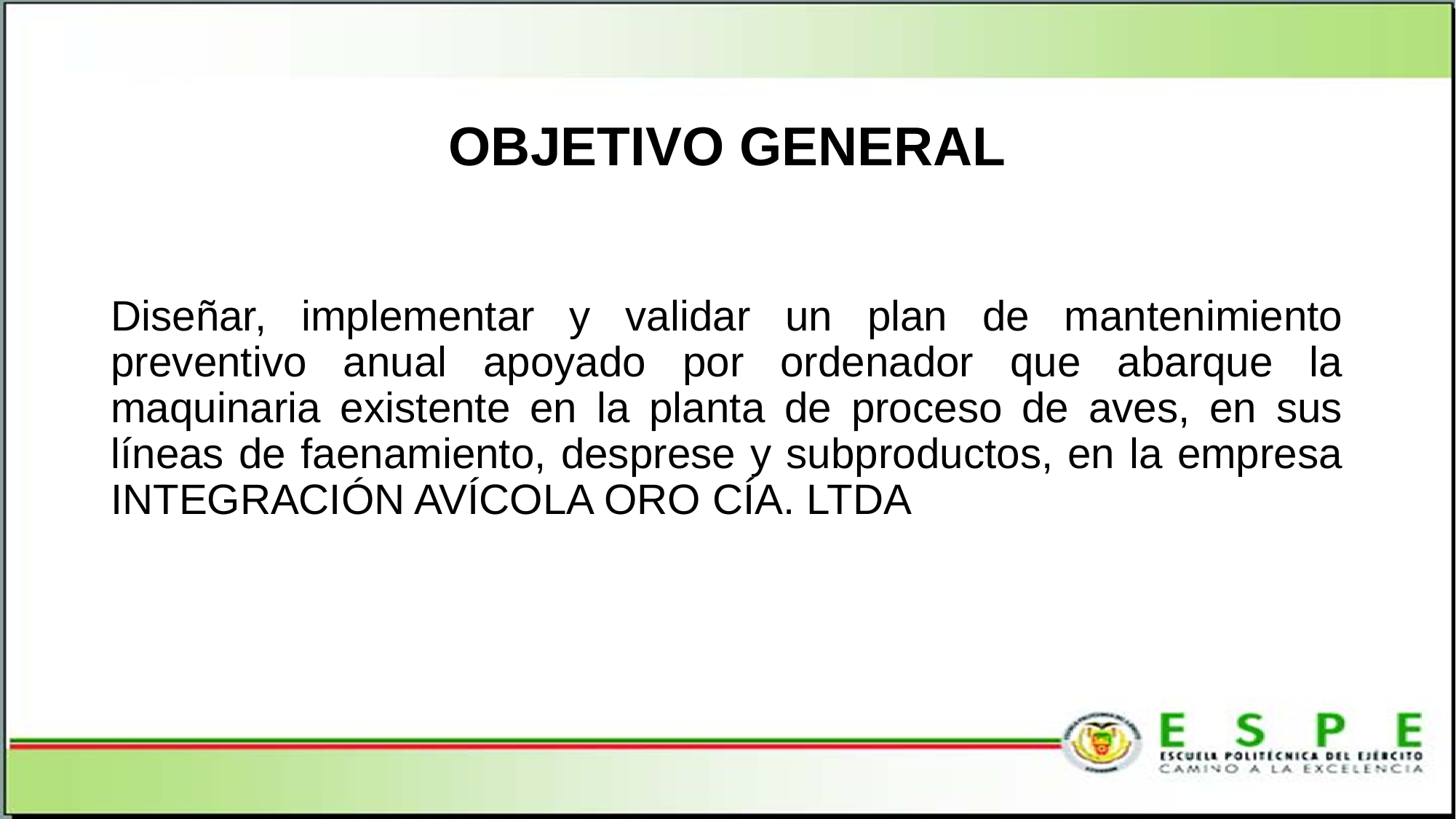

# OBJETIVO GENERAL
Diseñar, implementar y validar un plan de mantenimiento preventivo anual apoyado por ordenador que abarque la maquinaria existente en la planta de proceso de aves, en sus líneas de faenamiento, desprese y subproductos, en la empresa INTEGRACIÓN AVÍCOLA ORO CÍA. LTDA